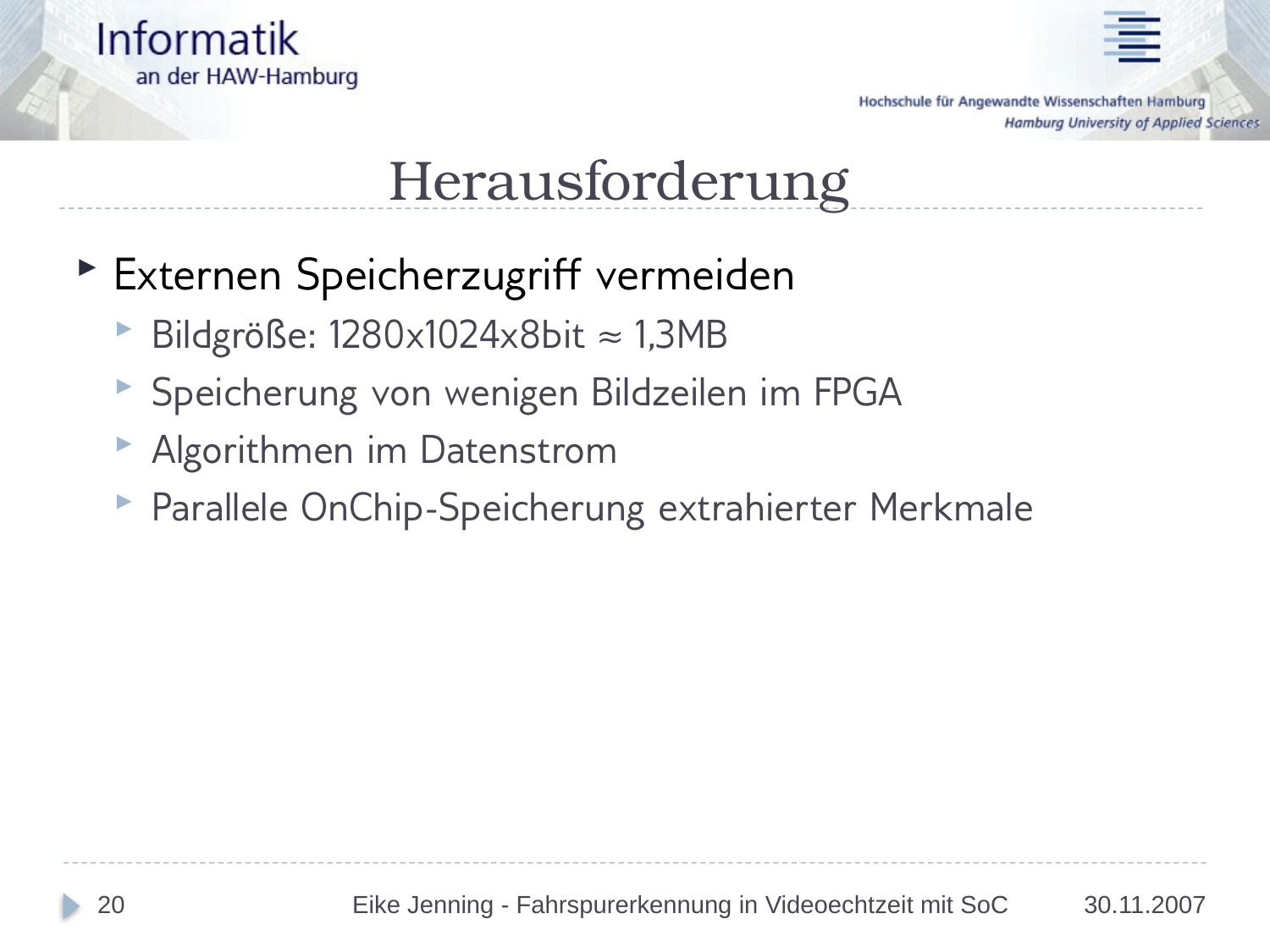

# Herausforderung
Externen Speicherzugriff vermeiden
Bildgröße: 1280x1024x8bit ≈ 1,3MB
Speicherung von wenigen Bildzeilen im FPGA
Algorithmen im Datenstrom
Parallele OnChip-Speicherung extrahierter Merkmale

20
30.11.2007
Eike Jenning - Fahrspurerkennung in Videoechtzeit mit SoC